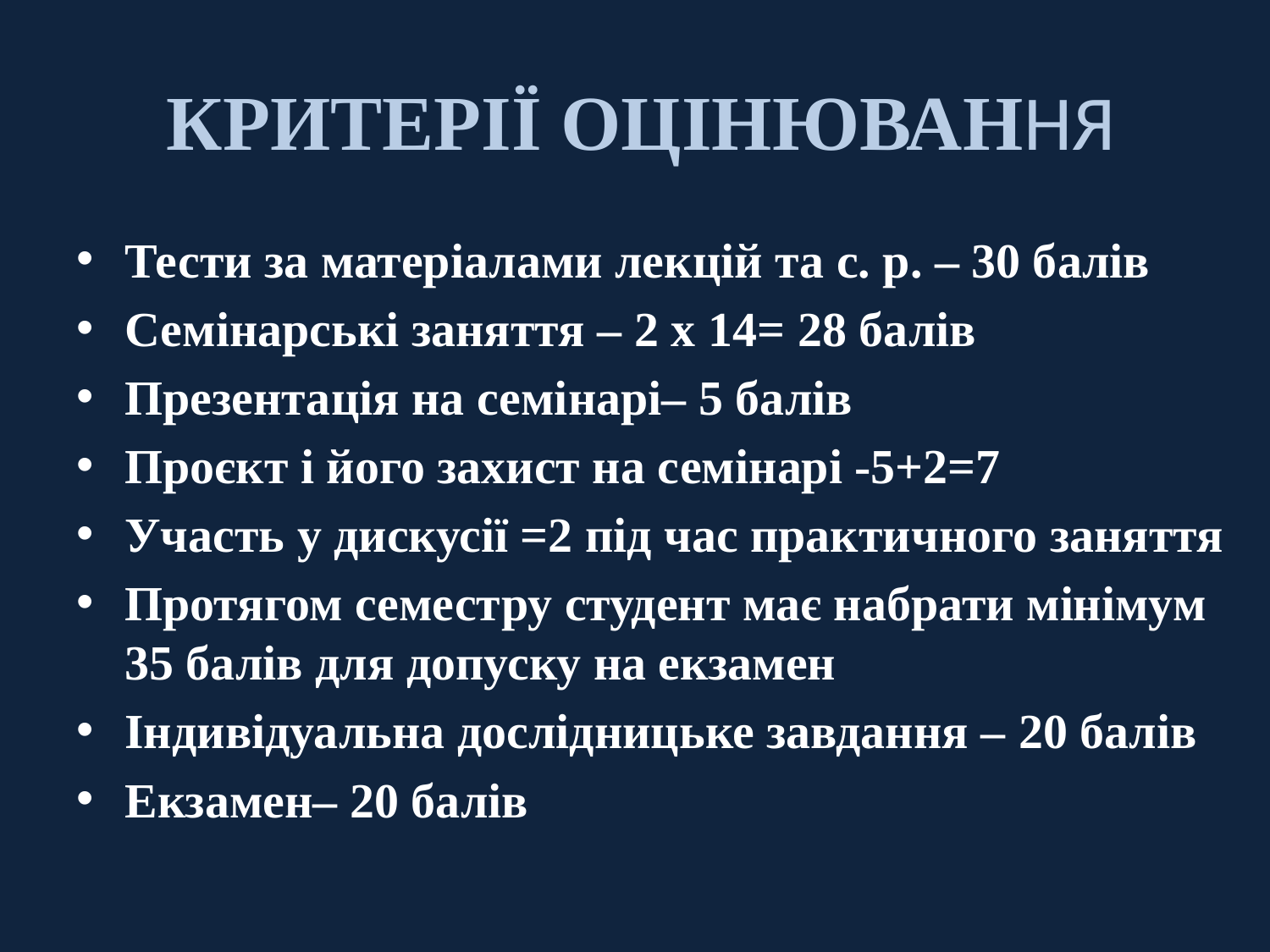

# КРИТЕРІЇ ОЦІНЮВАННЯ
Тести за матеріалами лекцій та с. р. – 30 балів
Семінарські заняття – 2 х 14= 28 балів
Презентація на семінарі– 5 балів
Проєкт і його захист на семінарі -5+2=7
Участь у дискусії =2 під час практичного заняття
Протягом семестру студент має набрати мінімум 35 балів для допуску на екзамен
Індивідуальна дослідницьке завдання – 20 балів
Екзамен– 20 балів